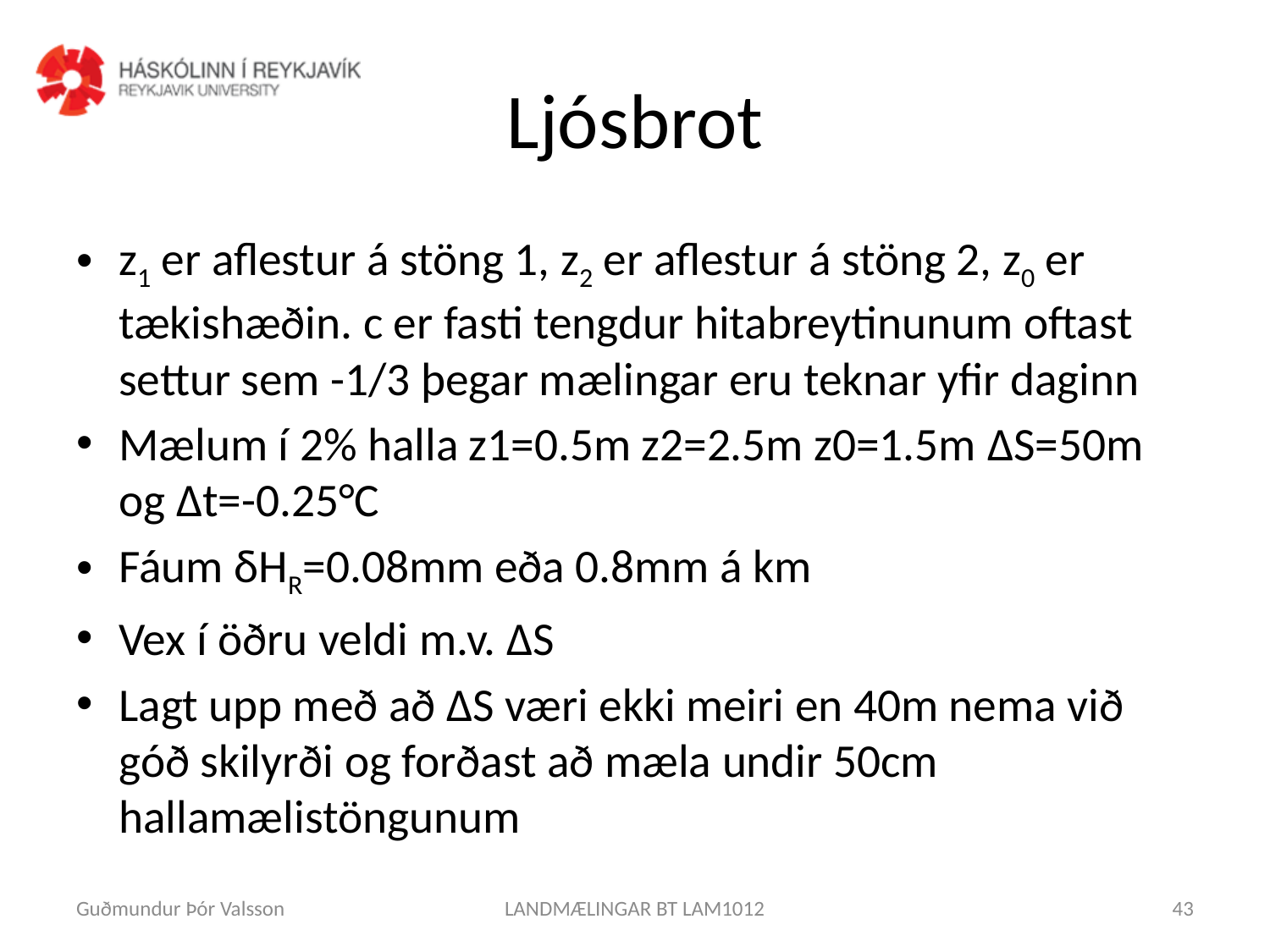

# Ljósbrot
z1 er aflestur á stöng 1, z2 er aflestur á stöng 2, z0 er tækishæðin. c er fasti tengdur hitabreytinunum oftast settur sem -1/3 þegar mælingar eru teknar yfir daginn
Mælum í 2% halla z1=0.5m z2=2.5m z0=1.5m ΔS=50m og Δt=-0.25°C
Fáum δHR=0.08mm eða 0.8mm á km
Vex í öðru veldi m.v. ΔS
Lagt upp með að ΔS væri ekki meiri en 40m nema við góð skilyrði og forðast að mæla undir 50cm hallamælistöngunum

Guðmundur Þór Valsson
LANDMÆLINGAR BT LAM1012
43